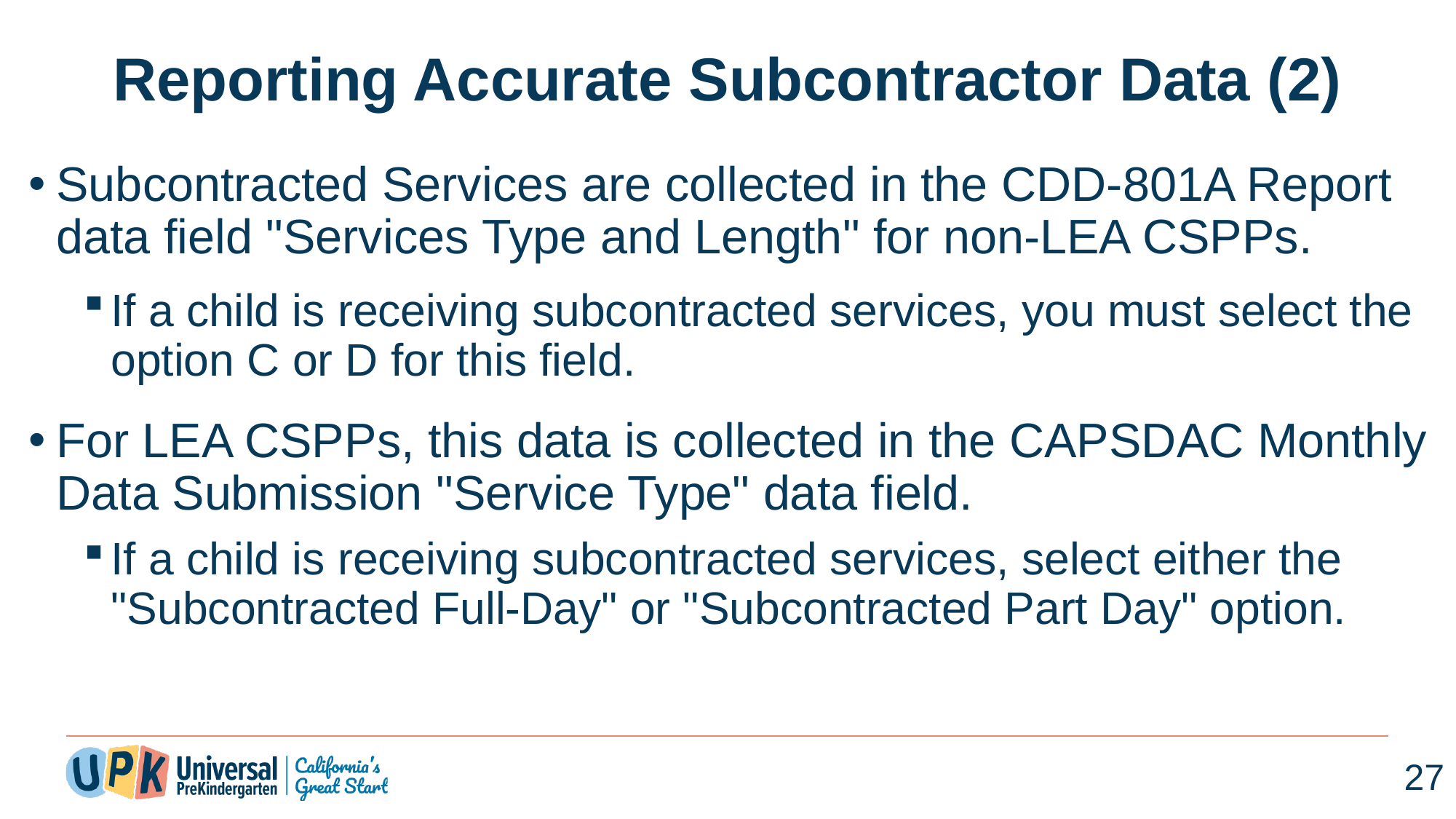

# Reporting Accurate Subcontractor Data (2)
Subcontracted Services are collected in the CDD-801A Report data field "Services Type and Length" for non-LEA CSPPs.
If a child is receiving subcontracted services, you must select the option C or D for this field.
For LEA CSPPs, this data is collected in the CAPSDAC Monthly Data Submission "Service Type" data field.
If a child is receiving subcontracted services, select either the "Subcontracted Full-Day" or "Subcontracted Part Day" option.

27